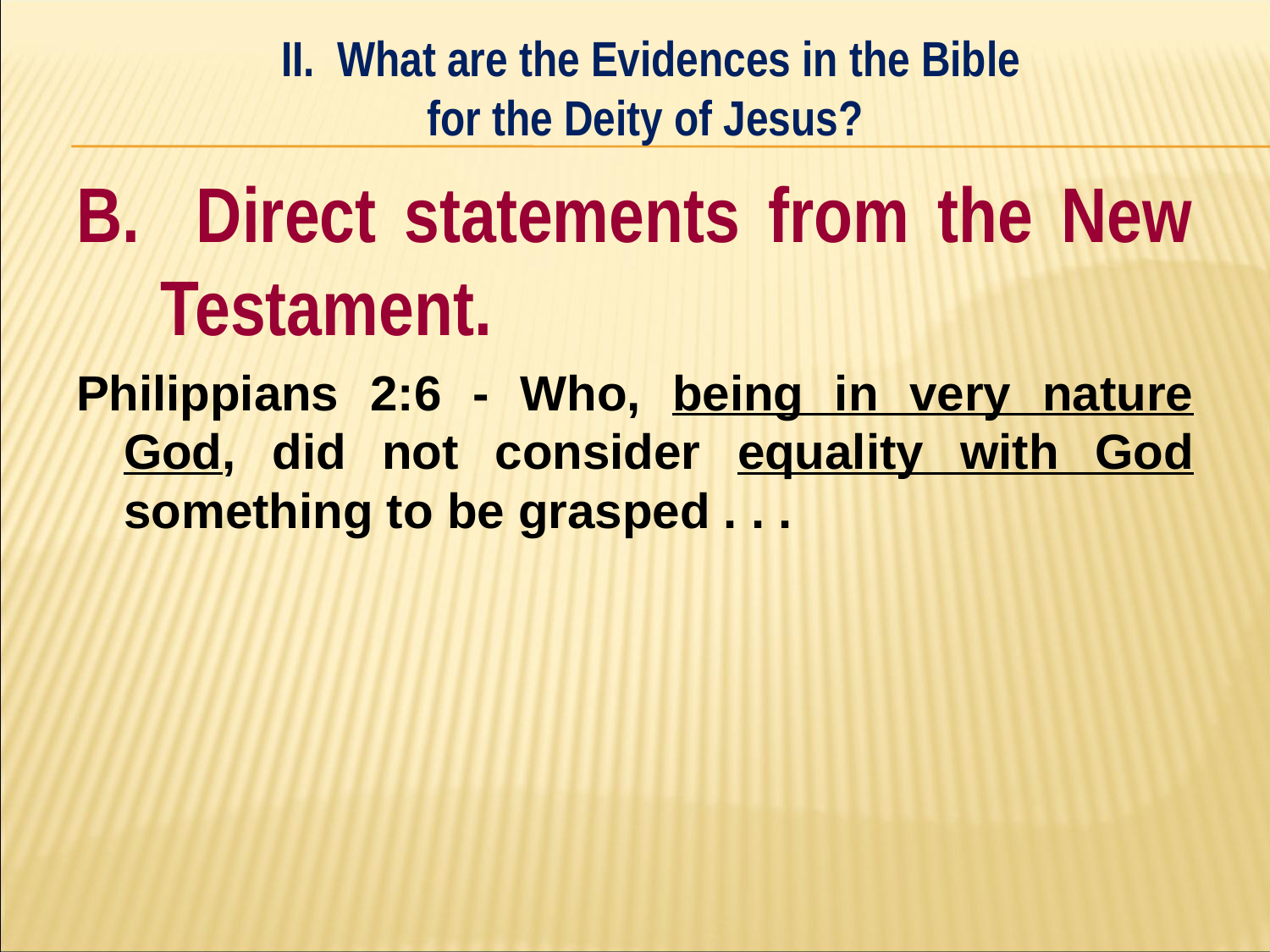

II.  What are the Evidences in the Bible
for the Deity of Jesus?
#
B.  Direct statements from the New Testament.
Philippians 2:6 - Who, being in very nature God, did not consider equality with God something to be grasped . . .